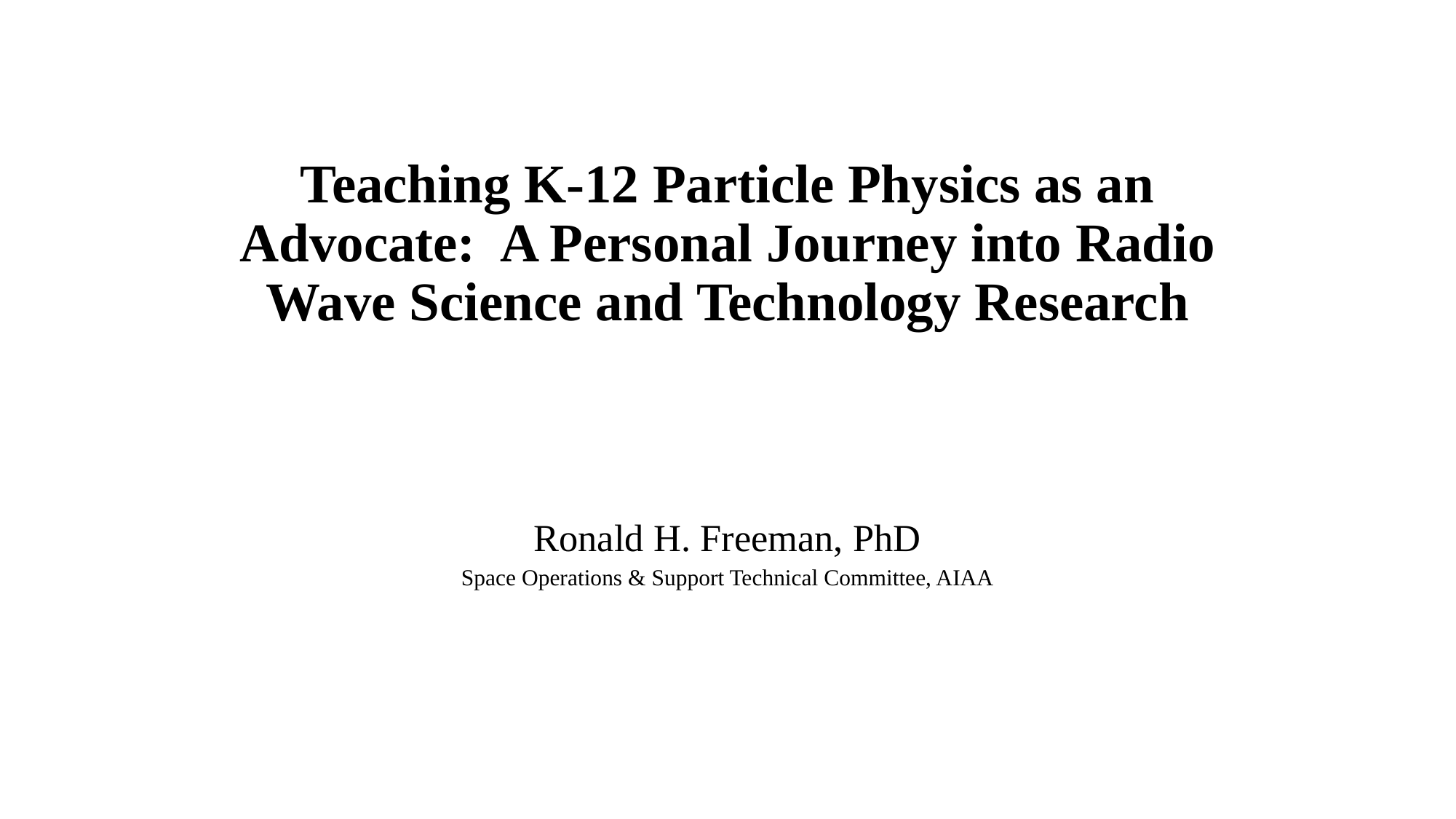

# Teaching K-12 Particle Physics as an Advocate:  A Personal Journey into Radio Wave Science and Technology Research

Ronald H. Freeman, PhD
Space Operations & Support Technical Committee, AIAA